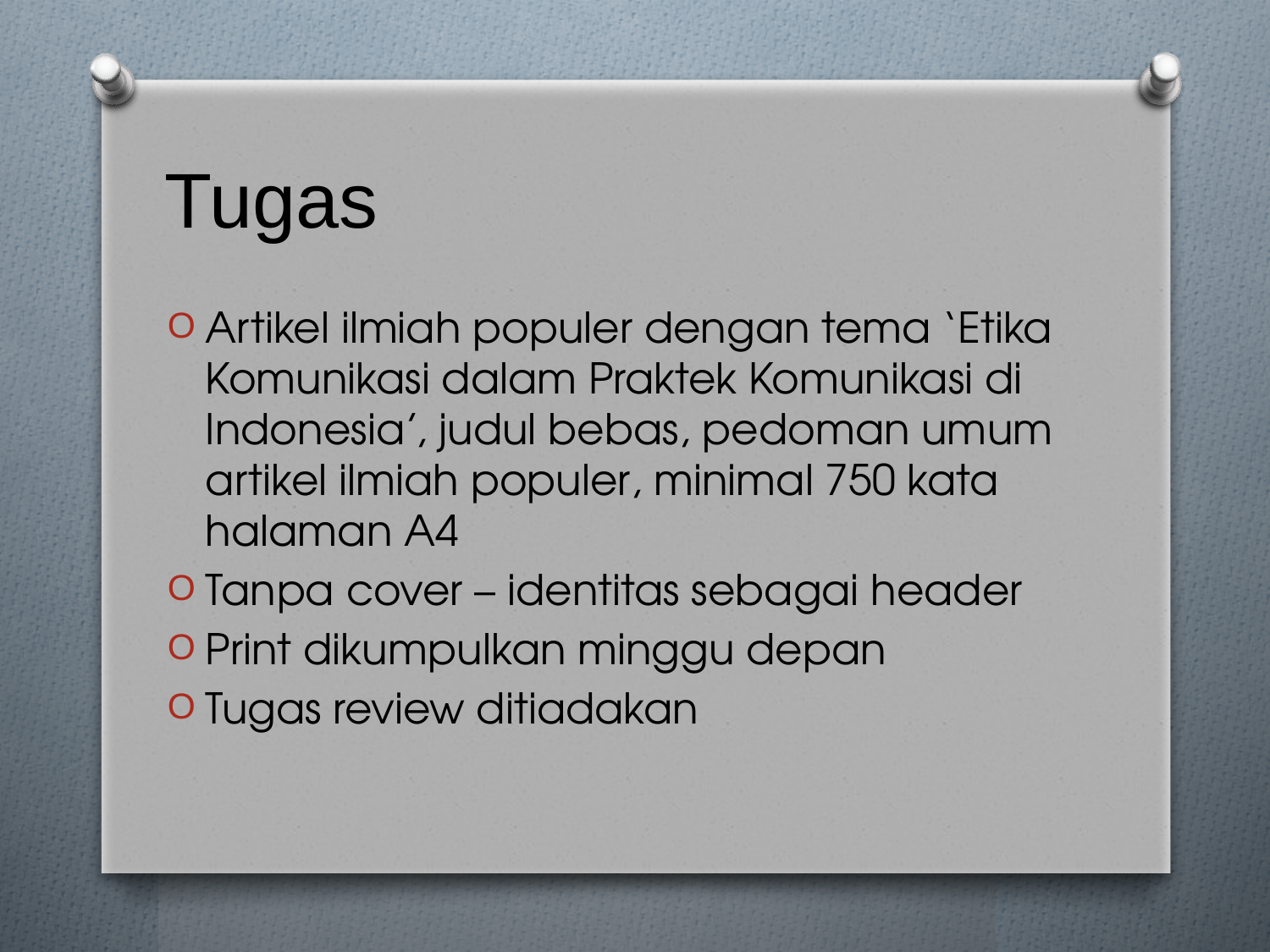

# Tugas
Artikel ilmiah populer dengan tema ‘Etika Komunikasi dalam Praktek Komunikasi di Indonesia’, judul bebas, pedoman umum artikel ilmiah populer, minimal 750 kata halaman A4
Tanpa cover – identitas sebagai header
Print dikumpulkan minggu depan
Tugas review ditiadakan